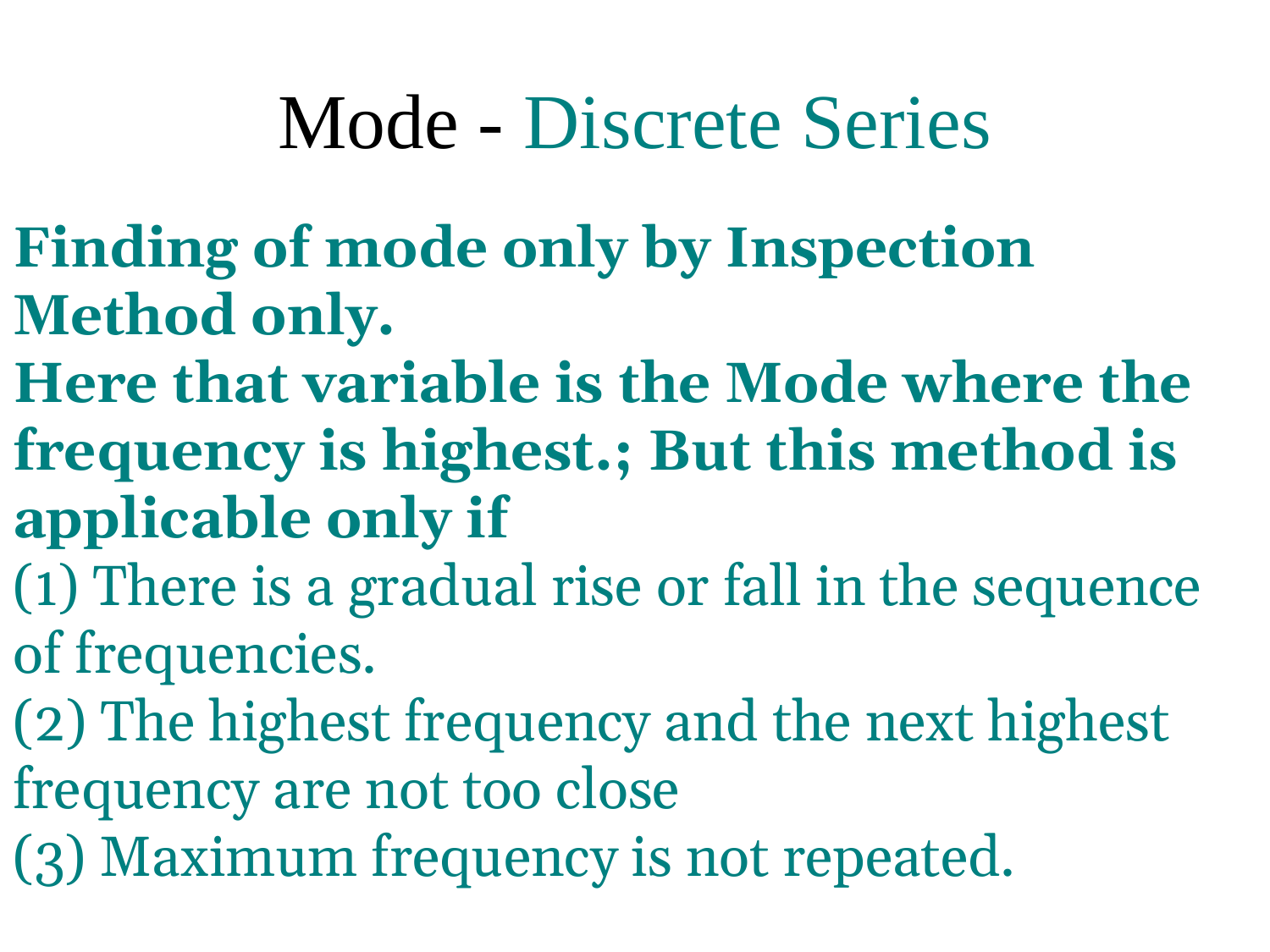

# Mode - Discrete Series
Finding of mode only by Inspection Method only.
Here that variable is the Mode where the frequency is highest.; But this method is applicable only if
(1) There is a gradual rise or fall in the sequence of frequencies.
(2) The highest frequency and the next highest frequency are not too close
(3) Maximum frequency is not repeated.